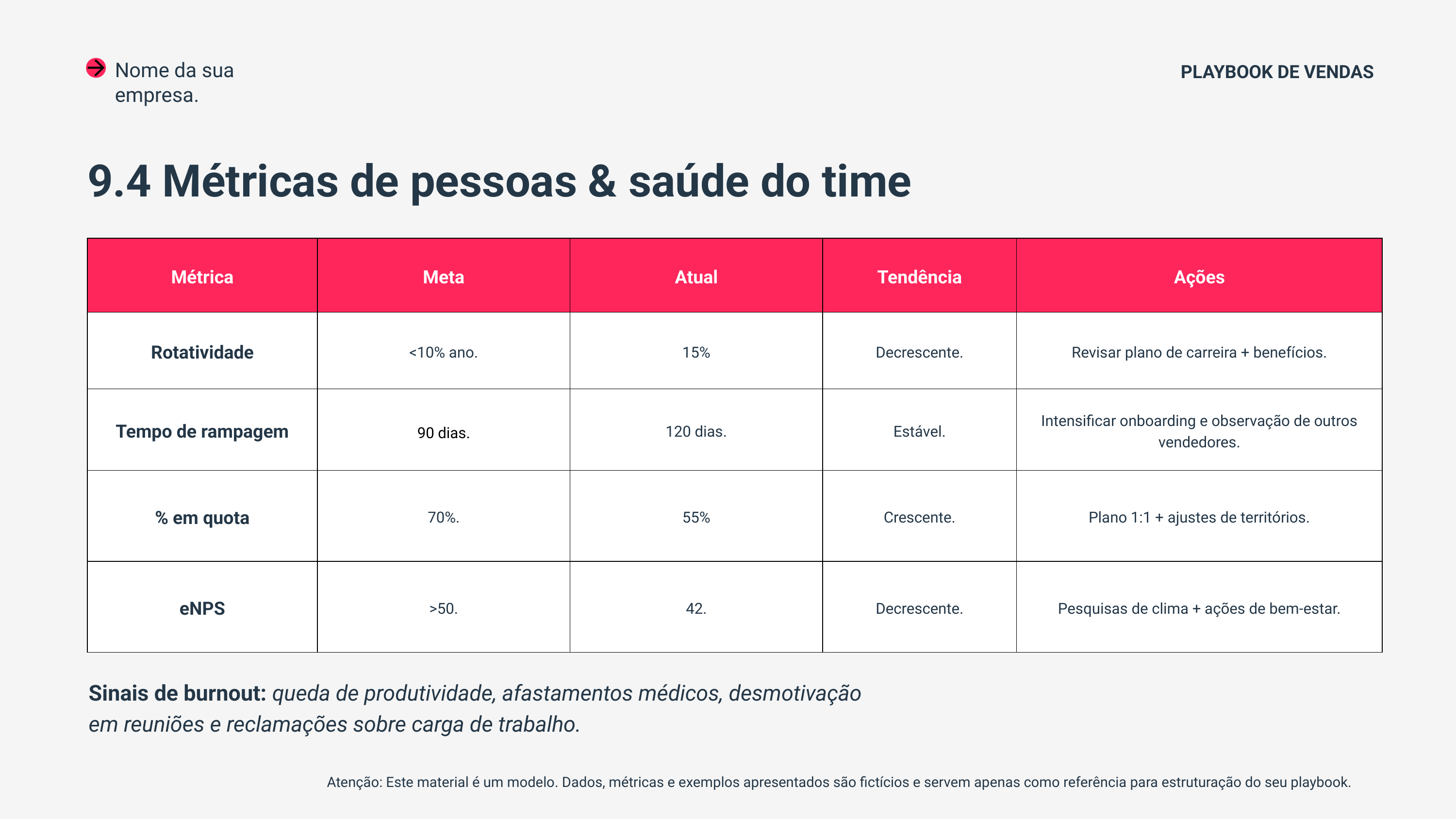

Nome da sua empresa.

PLAYBOOK DE VENDAS

9.4 Métricas de pessoas & saúde do time
| Métrica | Meta | Atual | Tendência | Ações |
| --- | --- | --- | --- | --- |
| Rotatividade | <10% ano. | 15% | Decrescente. | Revisar plano de carreira + benefícios. |
| Tempo de rampagem | 90 dias. | 120 dias. | Estável. | Intensificar onboarding e observação de outros vendedores. |
| % em quota | 70%. | 55% | Crescente. | Plano 1:1 + ajustes de territórios. |
| eNPS | >50. | 42. | Decrescente. | Pesquisas de clima + ações de bem-estar. |
Sinais de burnout: queda de produtividade, afastamentos médicos, desmotivação em reuniões e reclamações sobre carga de trabalho.
Atenção: Este material é um modelo. Dados, métricas e exemplos apresentados são fictícios e servem apenas como referência para estruturação do seu playbook.